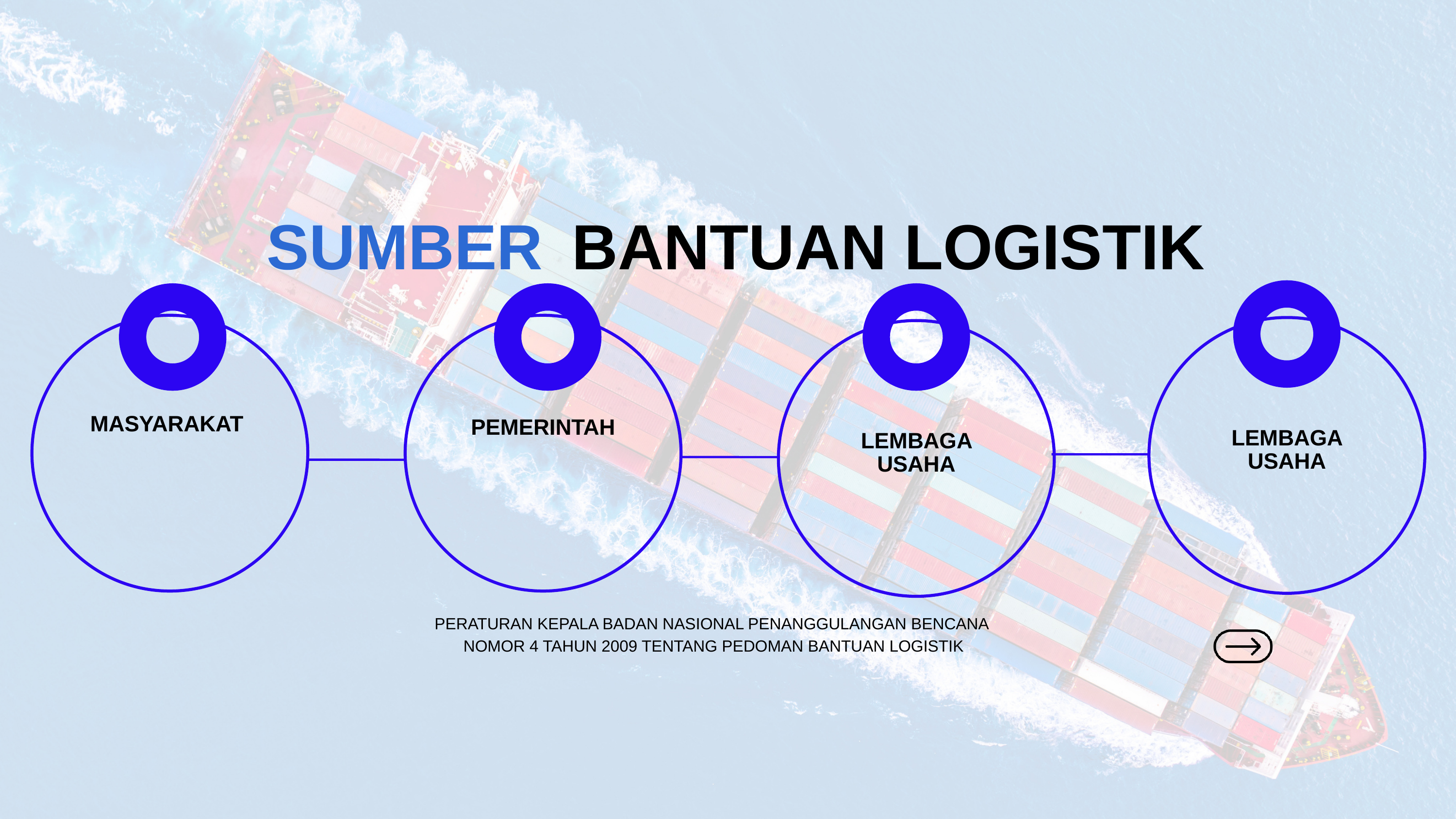

SUMBER
BANTUAN LOGISTIK

MASYARAKAT
PEMERINTAH
LEMBAGA USAHA
LEMBAGA USAHA

PERATURAN KEPALA BADAN NASIONAL PENANGGULANGAN BENCANA
NOMOR 4 TAHUN 2009 TENTANG PEDOMAN BANTUAN LOGISTIK